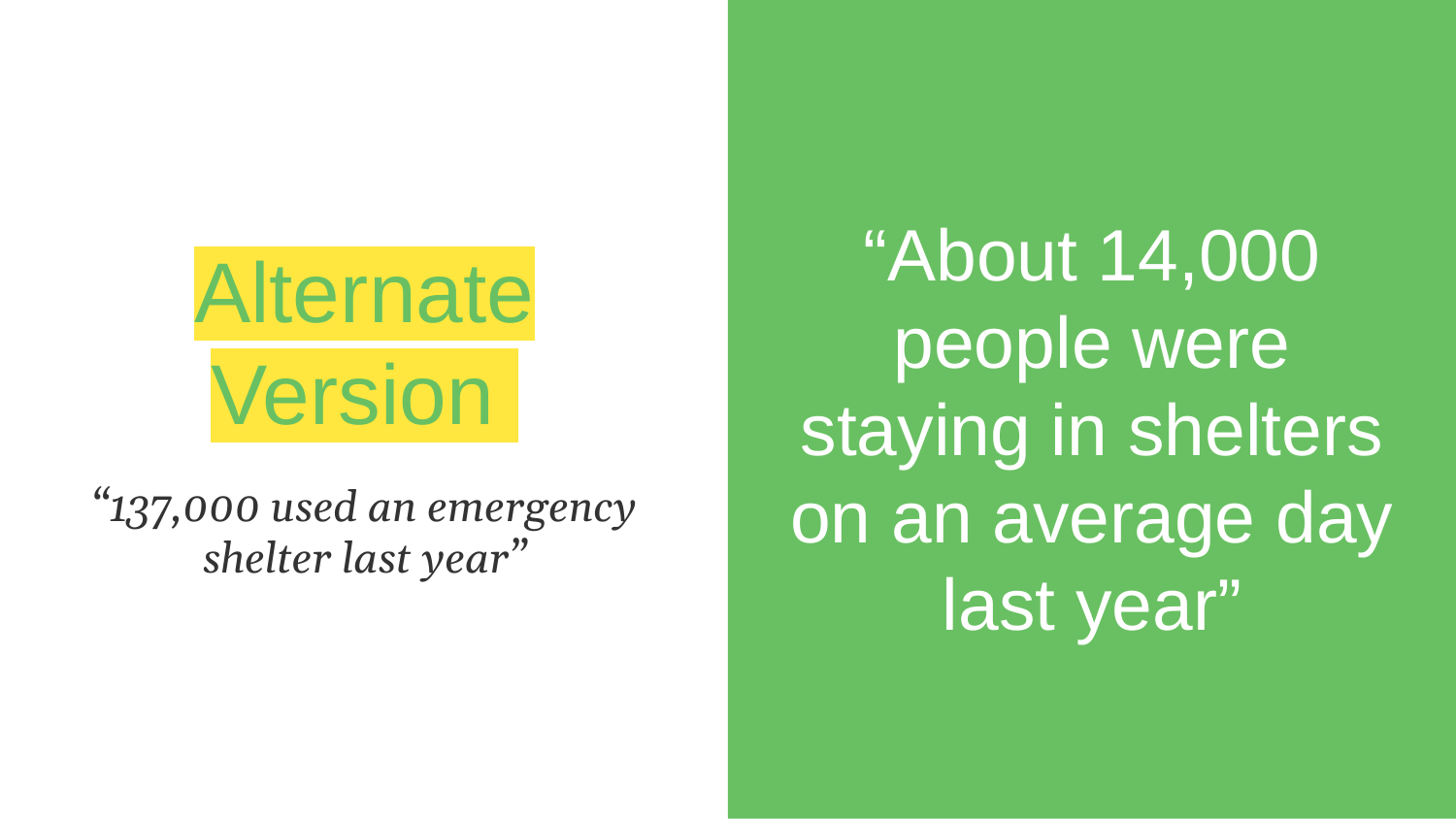

“About 14,000 people were staying in shelters on an average day last year”
# Alternate Version
“137,000 used an emergency shelter last year”